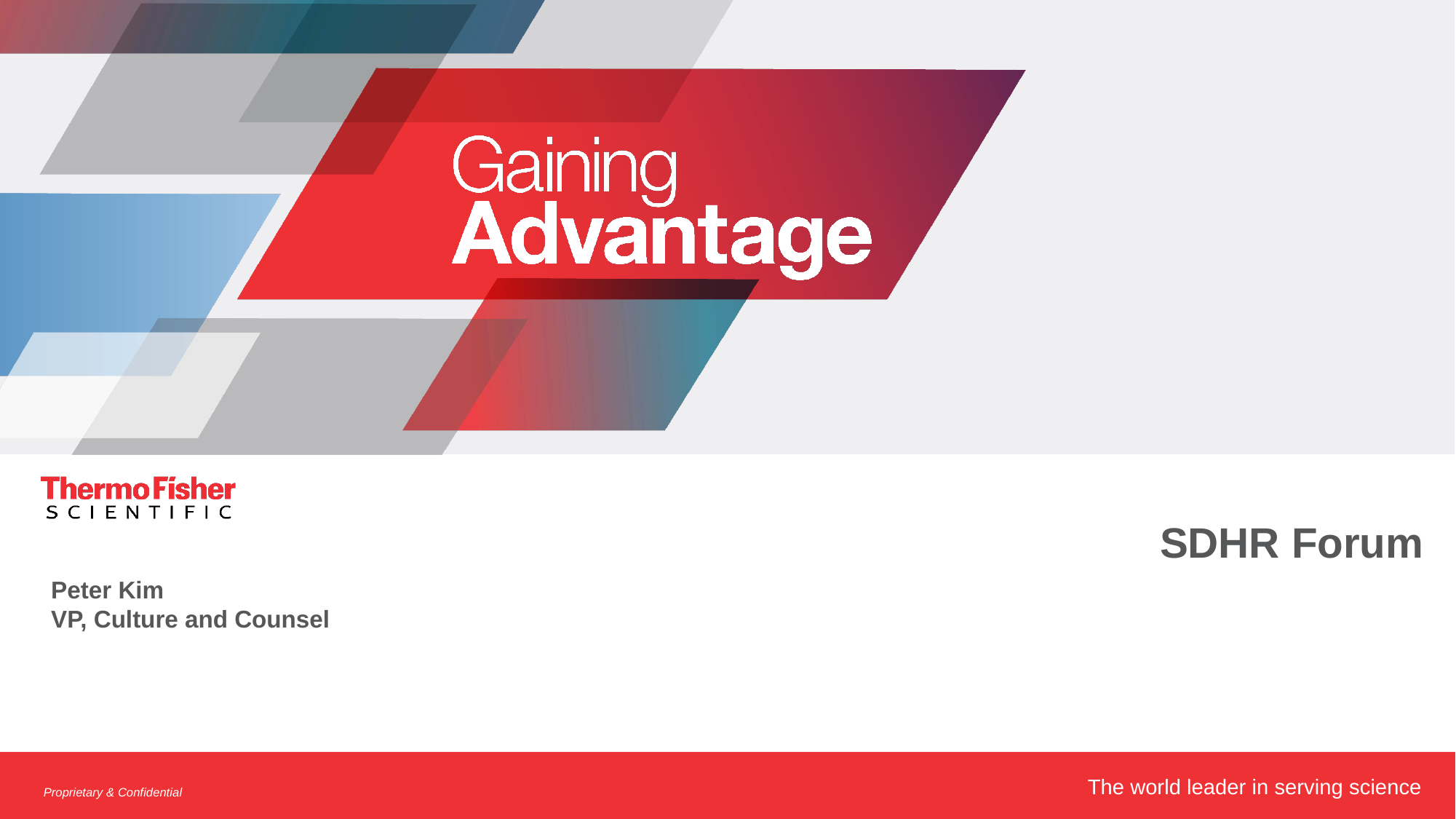

# SDHR Forum
Peter Kim
VP, Culture and Counsel